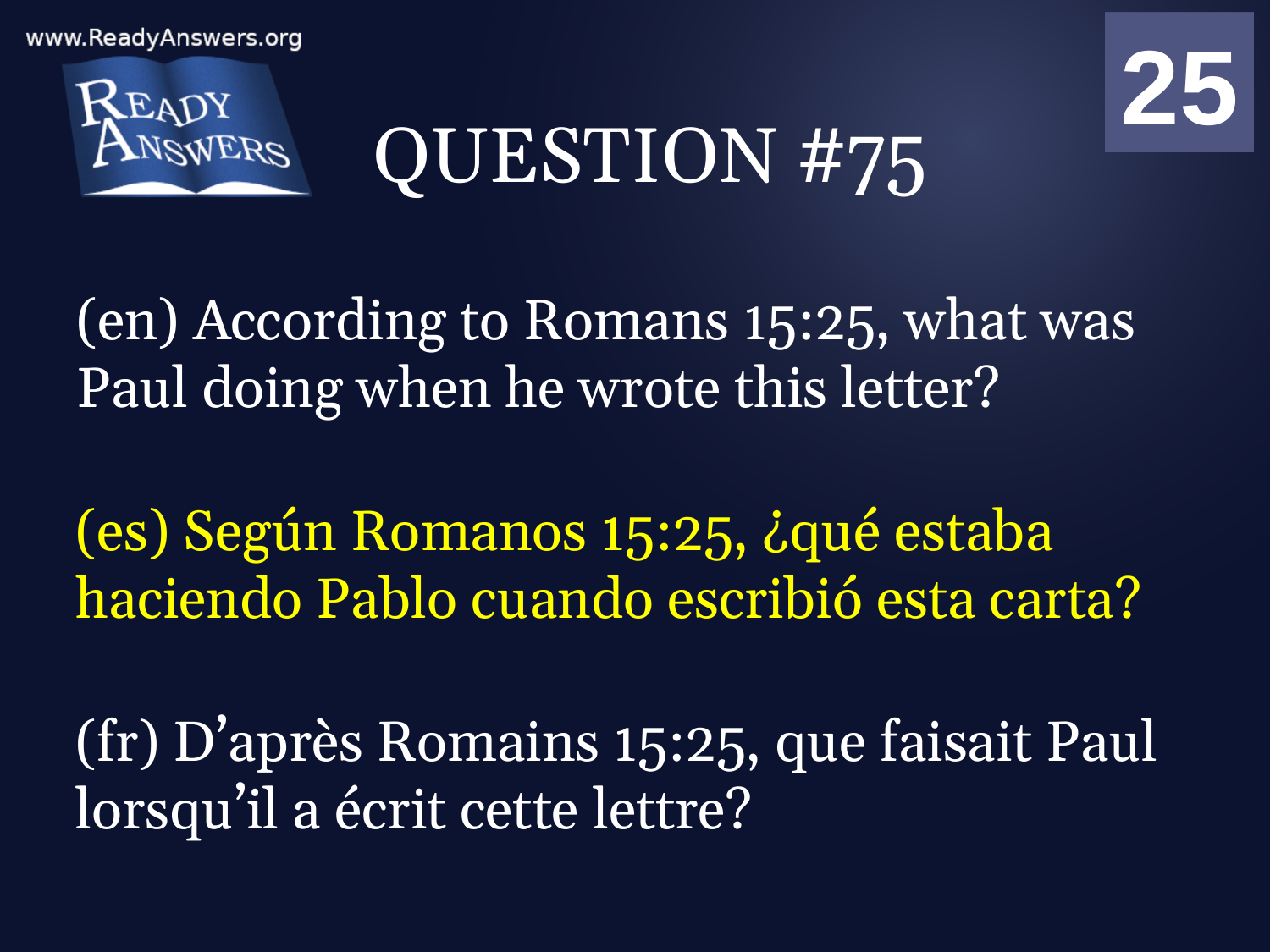

01
02
03
04
05
06
07
08
09
10
11
12
13
14
15
16
17
18
19
20
21
22
23
24
25
00
# QUESTION #75
(en) According to Romans 15:25, what was Paul doing when he wrote this letter?
(es) Según Romanos 15:25, ¿qué estaba haciendo Pablo cuando escribió esta carta?
(fr) D’après Romains 15:25, que faisait Paul lorsqu’il a écrit cette lettre?